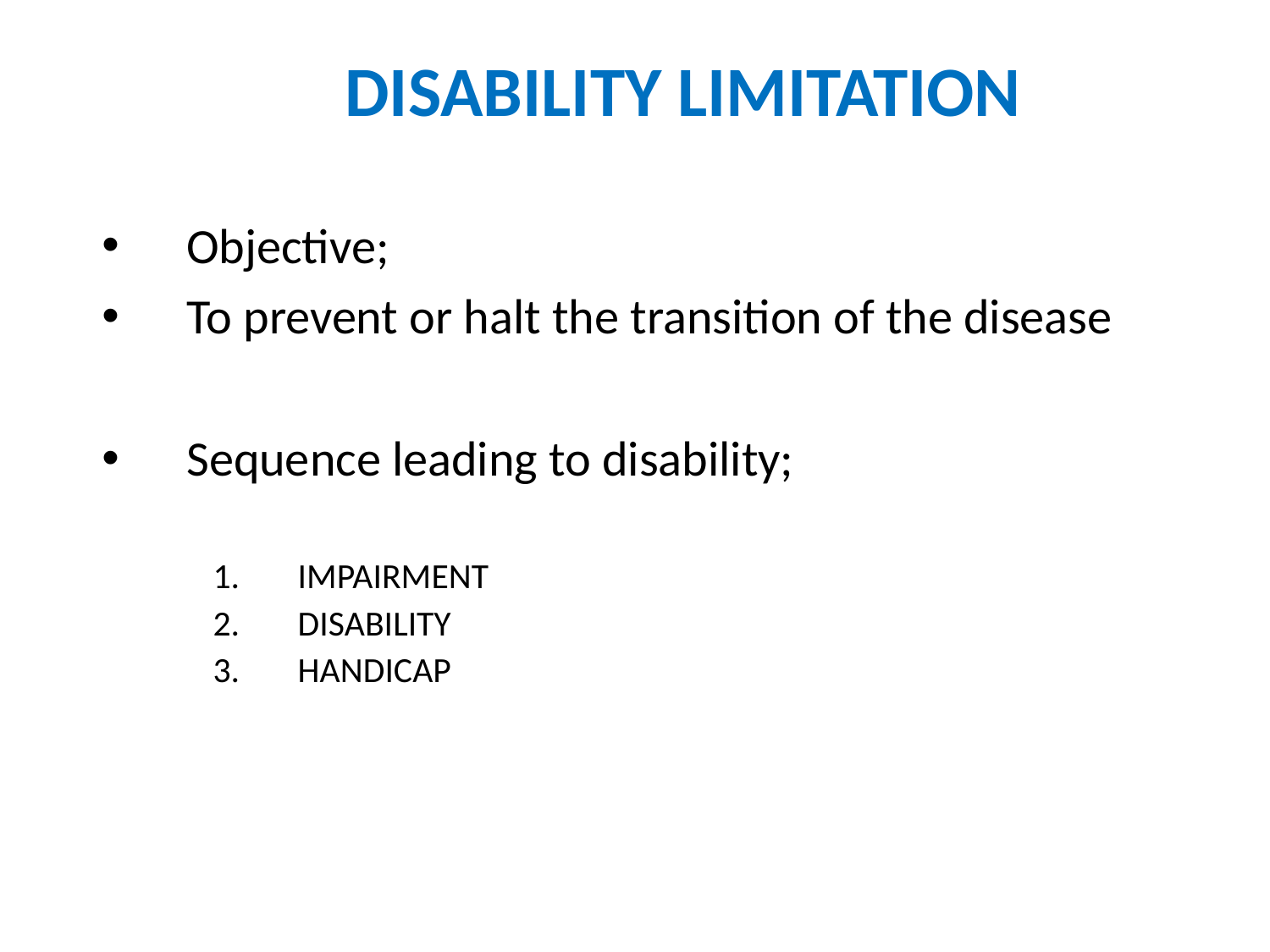

DISABILITY LIMITATION

Objective;
To prevent or halt the transition of the disease

Sequence leading to disability;

IMPAIRMENT
DISABILITY
HANDICAP